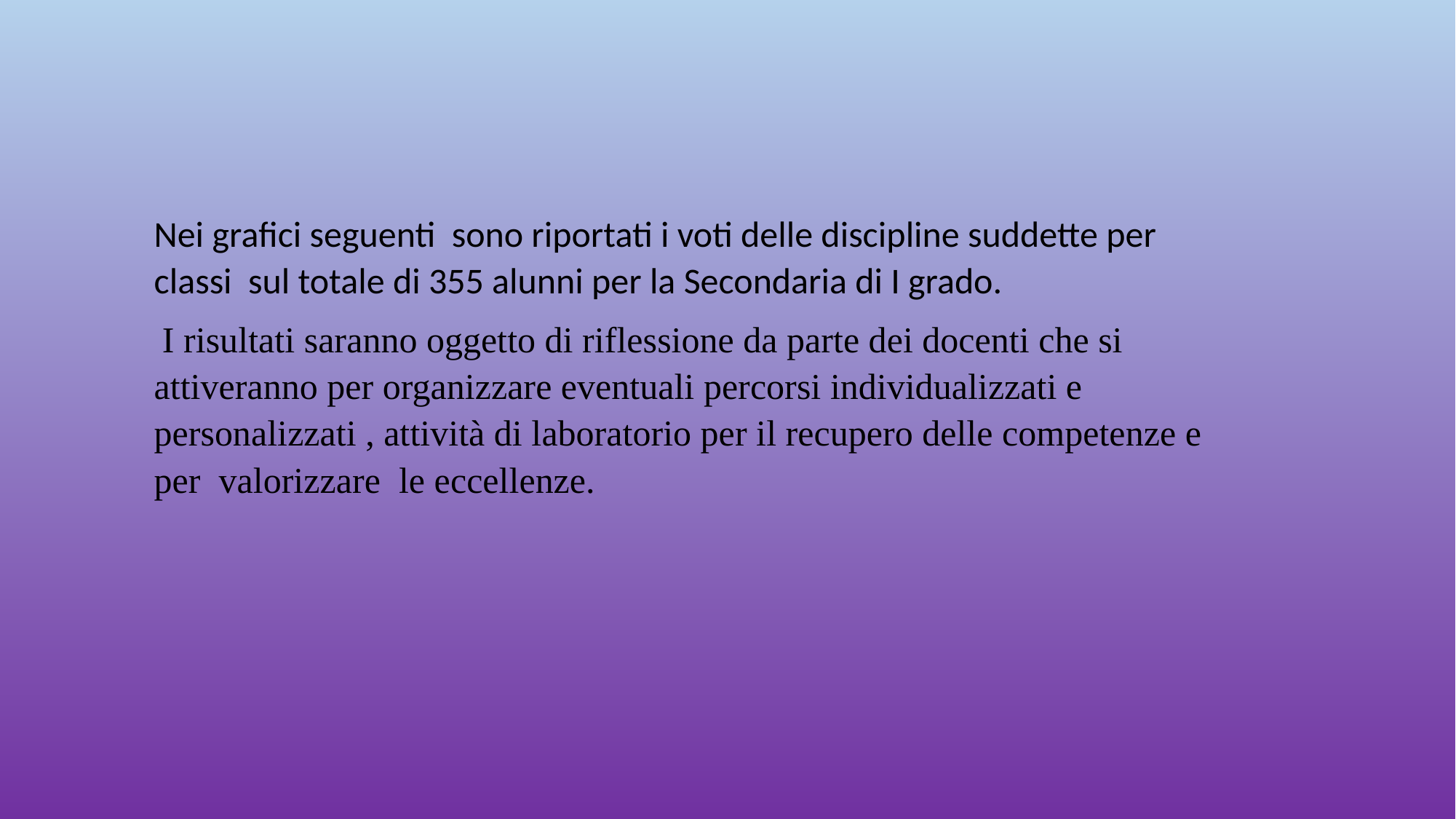

Nei grafici seguenti  sono riportati i voti delle discipline suddette per  classi  sul totale di 355 alunni per la Secondaria di I grado.
 I risultati saranno oggetto di riflessione da parte dei docenti che si attiveranno per organizzare eventuali percorsi individualizzati e personalizzati , attività di laboratorio per il recupero delle competenze e per  valorizzare  le eccellenze.